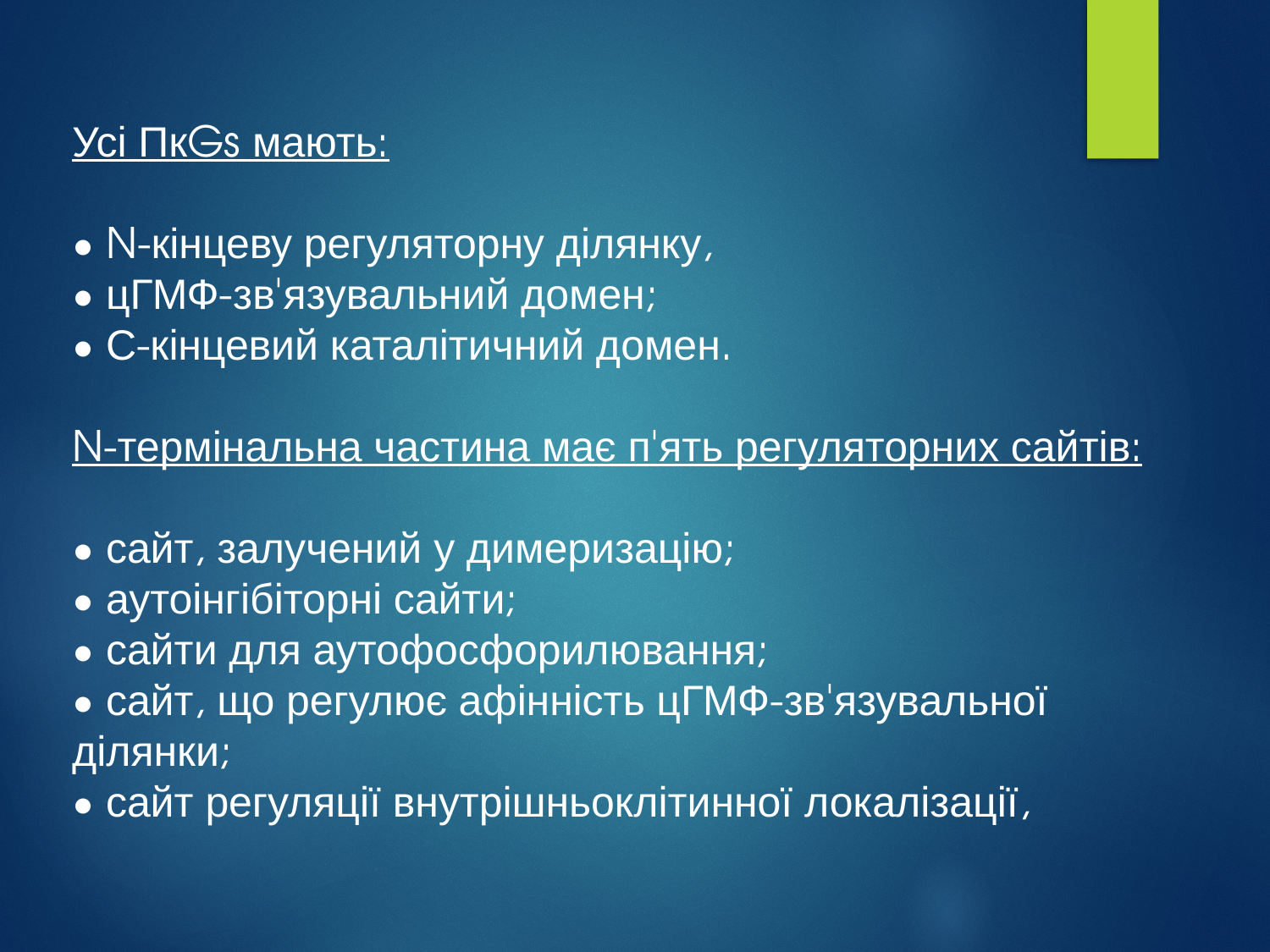

Усі ПкGs мають:

• N-кінцеву регуляторну ділянку,
• цГМФ-зв'язувальний домен;
• С-кінцевий каталітичний домен.

N-термінальна частина має п'ять регуляторних сайтів:

• сайт, залучений у димеризацію;
• аутоінгібіторні сайти;
• сайти для аутофосфорилювання;
• сайт, що регулює афінність цГМФ-зв'язувальної ділянки;
• сайт регуляції внутрішньоклітинної локалізації,